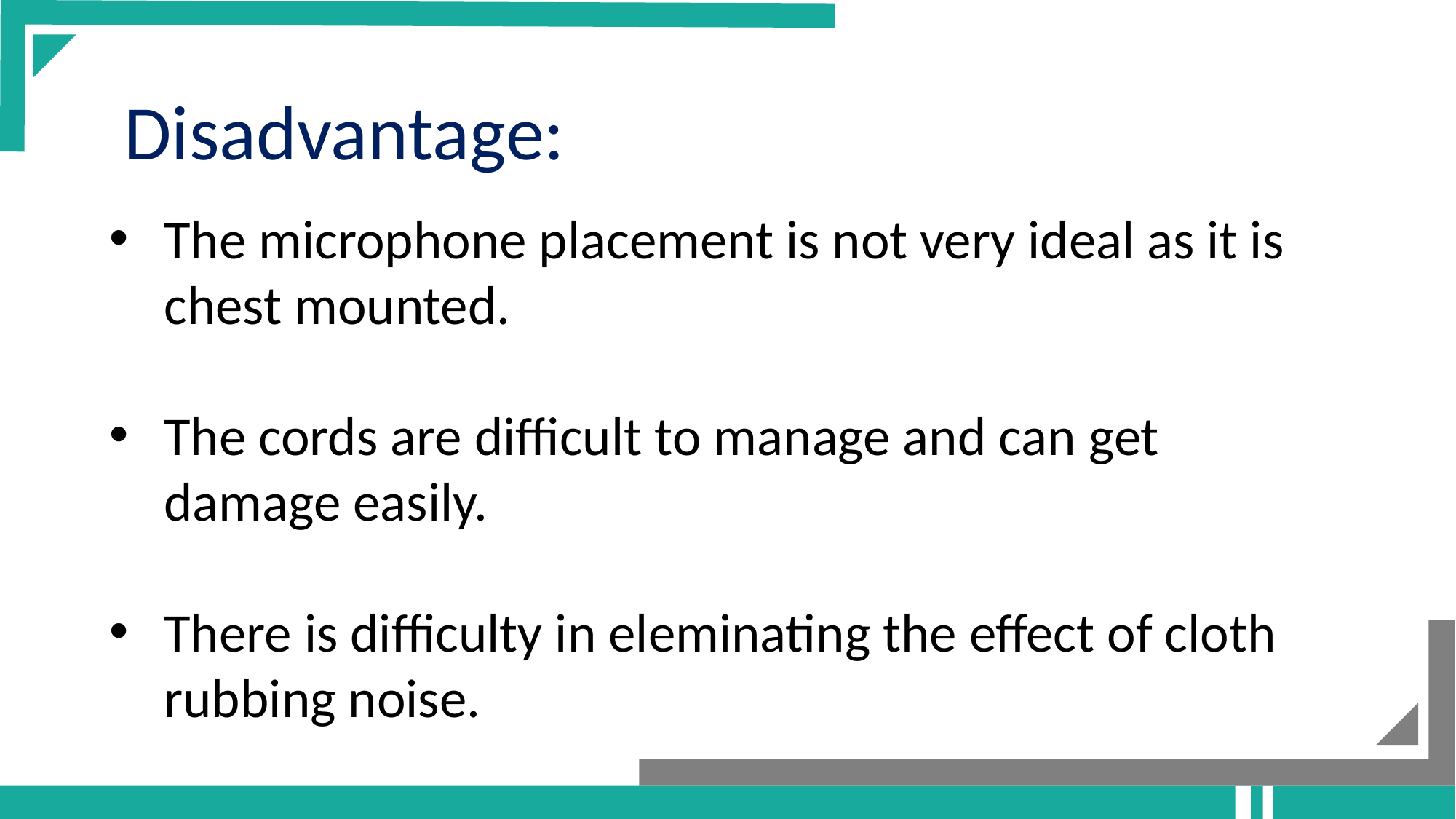

Disadvantage:
Add your title
The microphone placement is not very ideal as it is chest mounted.

The cords are difficult to manage and can get damage easily.

There is difficulty in eleminating the effect of cloth rubbing noise.
Add your title